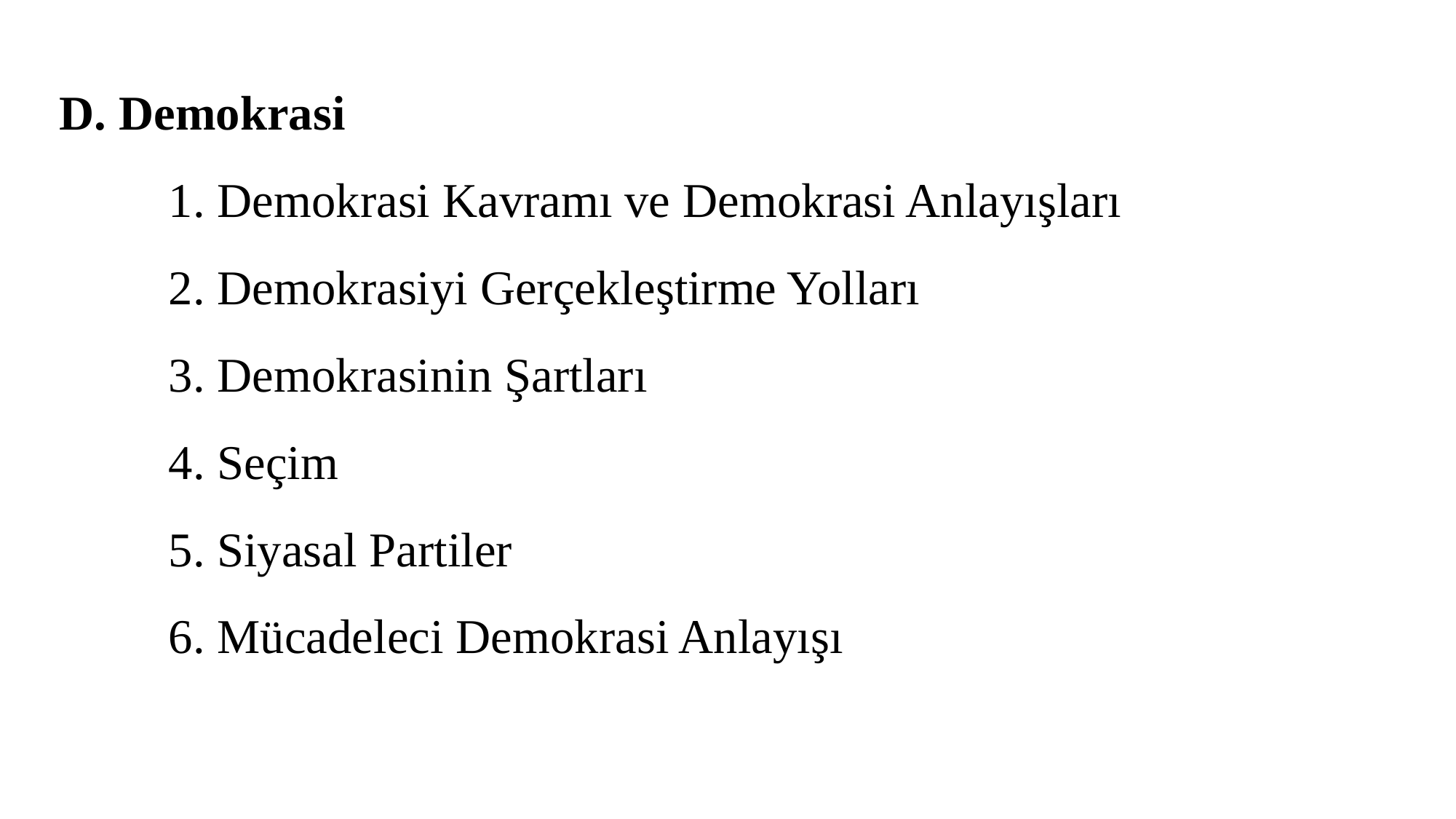

D. Demokrasi
	1. Demokrasi Kavramı ve Demokrasi Anlayışları
	2. Demokrasiyi Gerçekleştirme Yolları
	3. Demokrasinin Şartları
	4. Seçim
	5. Siyasal Partiler
	6. Mücadeleci Demokrasi Anlayışı